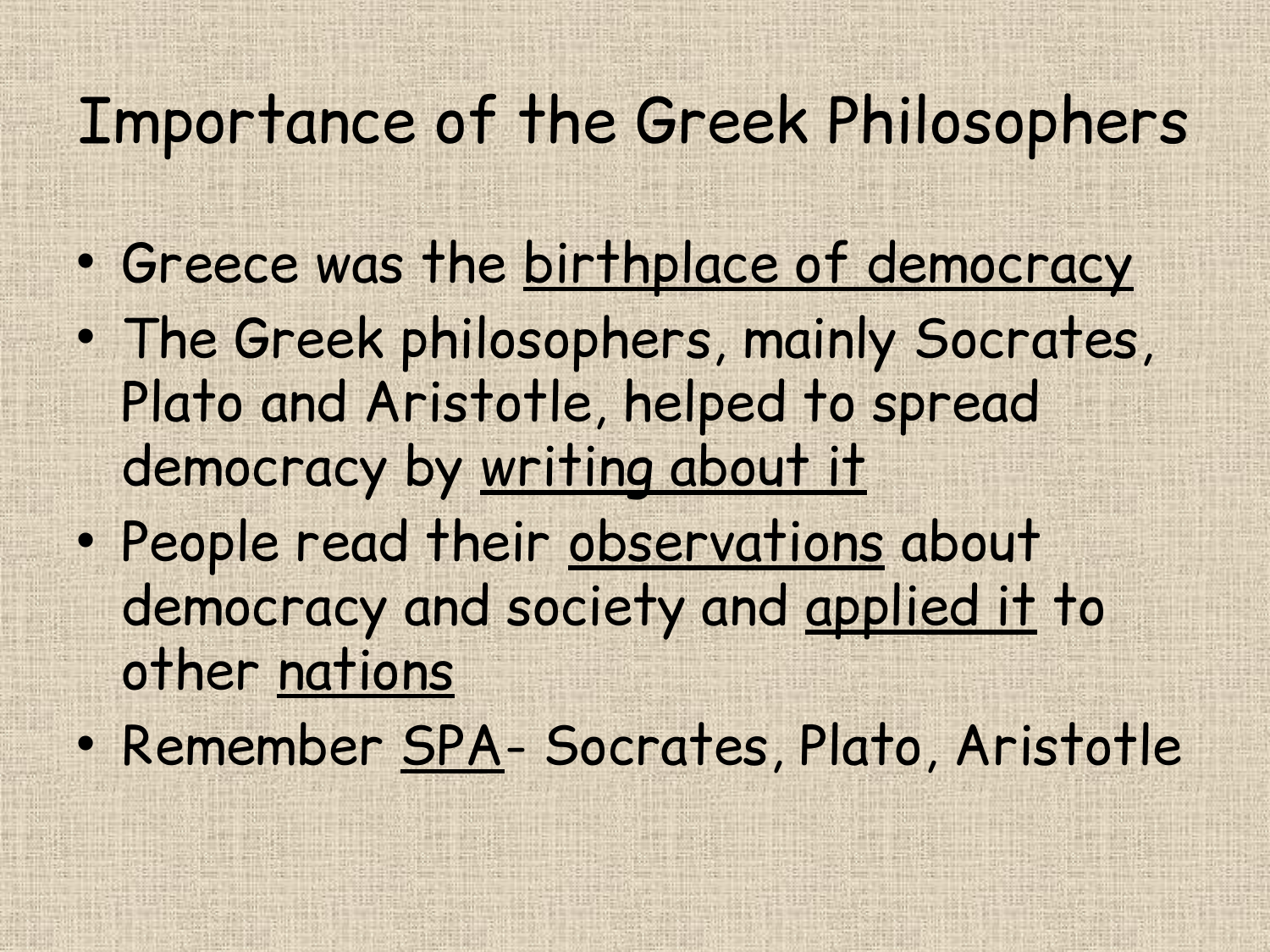

# Importance of the Greek Philosophers
Greece was the birthplace of democracy
The Greek philosophers, mainly Socrates, Plato and Aristotle, helped to spread democracy by writing about it
People read their observations about democracy and society and applied it to other nations
Remember SPA- Socrates, Plato, Aristotle